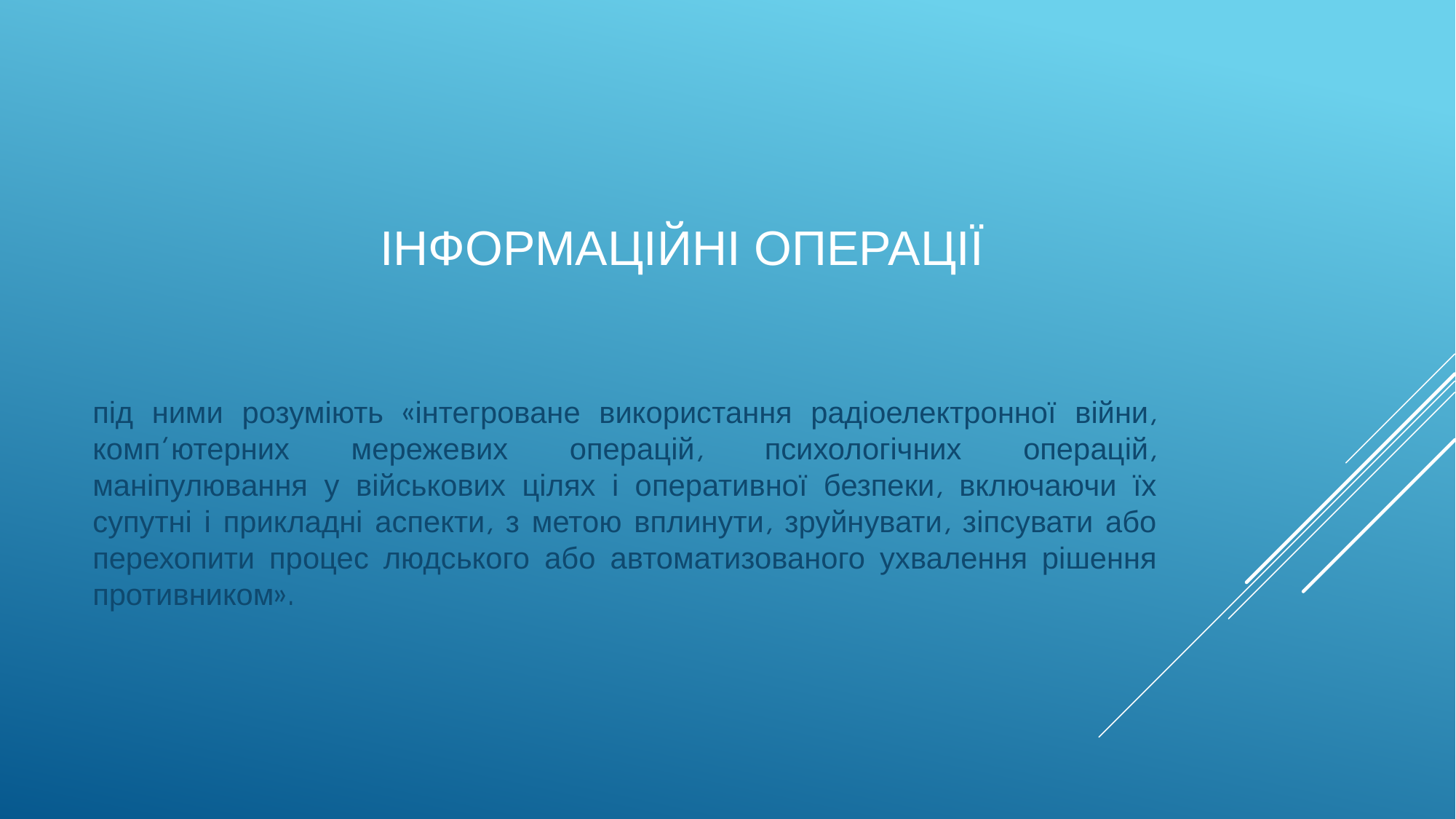

# інформаційні операції
під ними розуміють «інтегроване використання радіоелектронної війни, комп’ютерних мережевих операцій, психологічних операцій, маніпулювання у військових цілях і оперативної безпеки, включаючи їх супутні і прикладні аспекти, з метою вплинути, зруйнувати, зіпсувати або перехопити процес людського або автоматизованого ухвалення рішення противником».